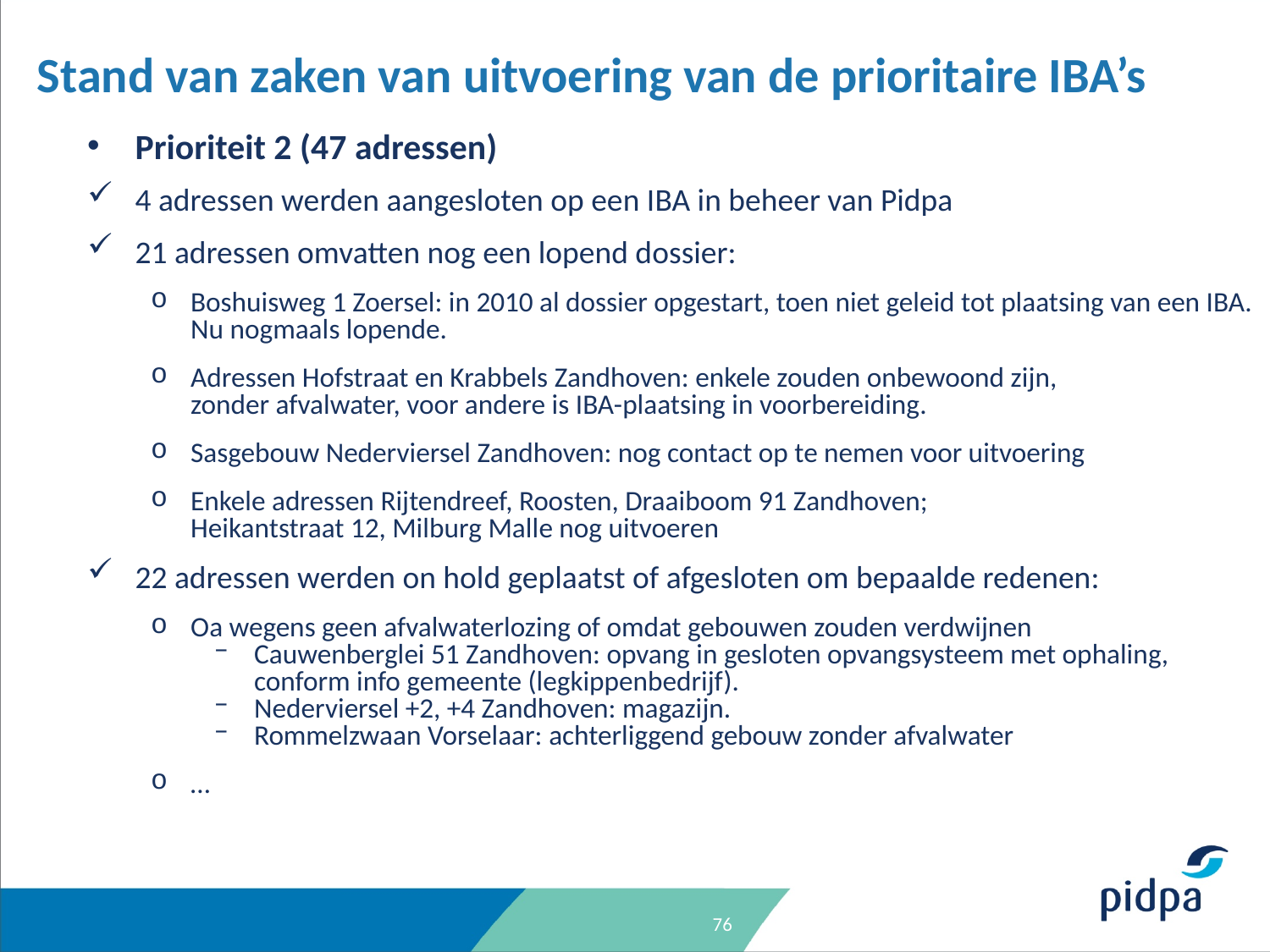

Stand van zaken van uitvoering van de prioritaire IBA’s
Prioriteit 2 (47 adressen)
4 adressen werden aangesloten op een IBA in beheer van Pidpa
21 adressen omvatten nog een lopend dossier:
Boshuisweg 1 Zoersel: in 2010 al dossier opgestart, toen niet geleid tot plaatsing van een IBA. Nu nogmaals lopende.
Adressen Hofstraat en Krabbels Zandhoven: enkele zouden onbewoond zijn,
zonder afvalwater, voor andere is IBA-plaatsing in voorbereiding.
Sasgebouw Nederviersel Zandhoven: nog contact op te nemen voor uitvoering
Enkele adressen Rijtendreef, Roosten, Draaiboom 91 Zandhoven;
Heikantstraat 12, Milburg Malle nog uitvoeren
22 adressen werden on hold geplaatst of afgesloten om bepaalde redenen:
Oa wegens geen afvalwaterlozing of omdat gebouwen zouden verdwijnen
Cauwenberglei 51 Zandhoven: opvang in gesloten opvangsysteem met ophaling, conform info gemeente (legkippenbedrijf).
Nederviersel +2, +4 Zandhoven: magazijn.
Rommelzwaan Vorselaar: achterliggend gebouw zonder afvalwater
…